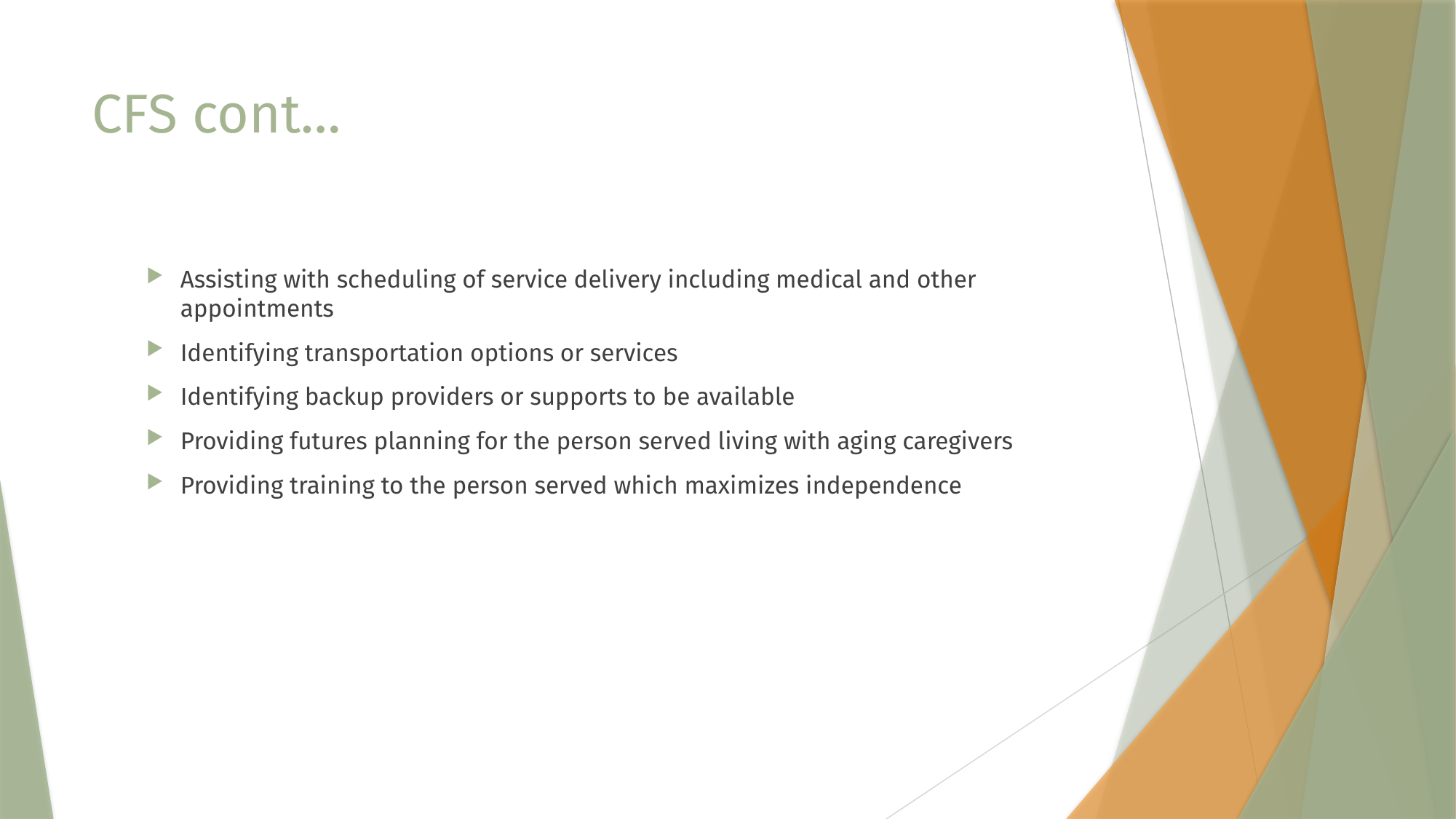

# CFS cont…
Assisting with scheduling of service delivery including medical and other appointments
Identifying transportation options or services
Identifying backup providers or supports to be available
Providing futures planning for the person served living with aging caregivers
Providing training to the person served which maximizes independence